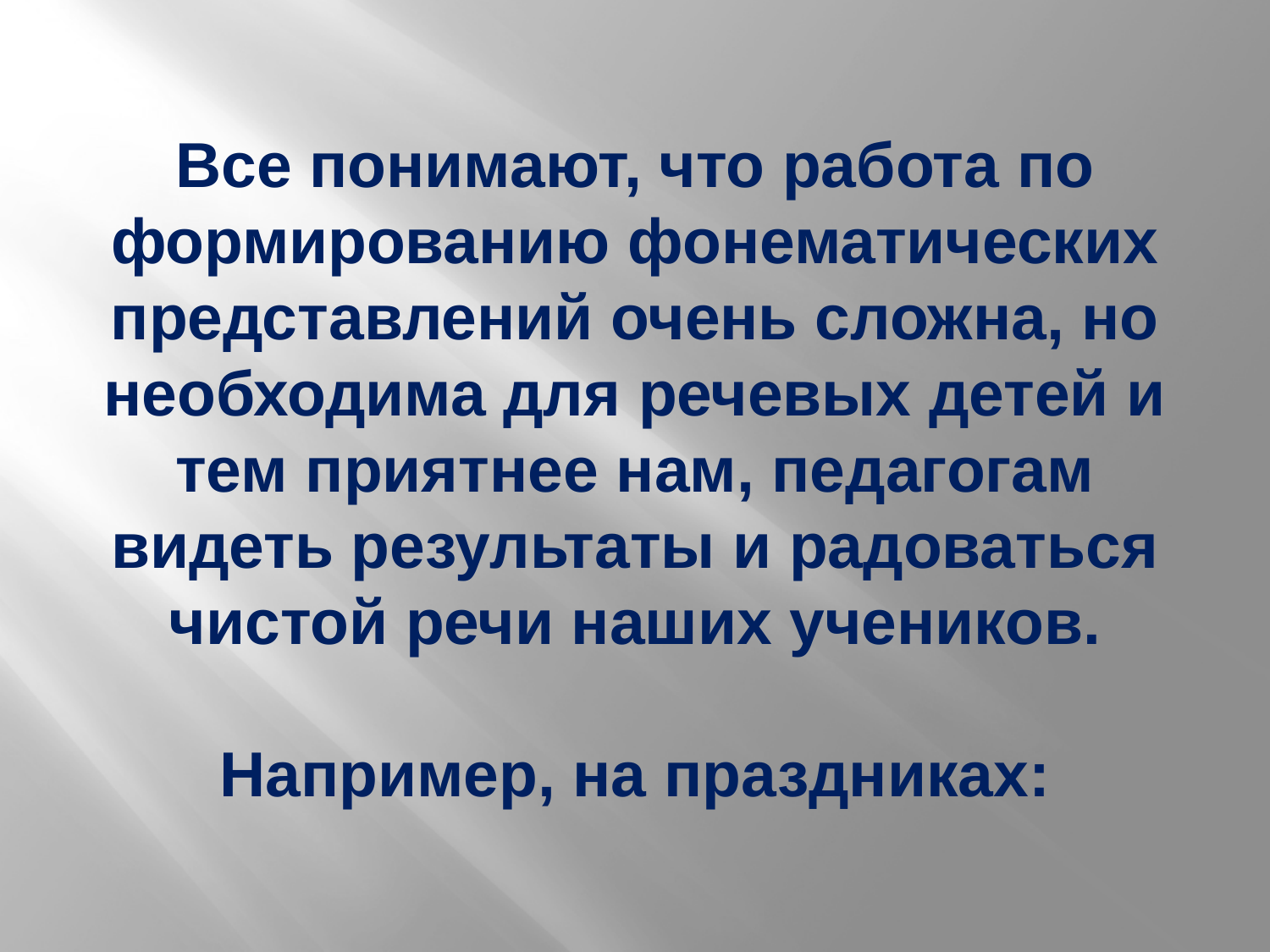

# Все понимают, что работа по формированию фонематических представлений очень сложна, но необходима для речевых детей и тем приятнее нам, педагогам видеть результаты и радоваться чистой речи наших учеников. Например, на праздниках: